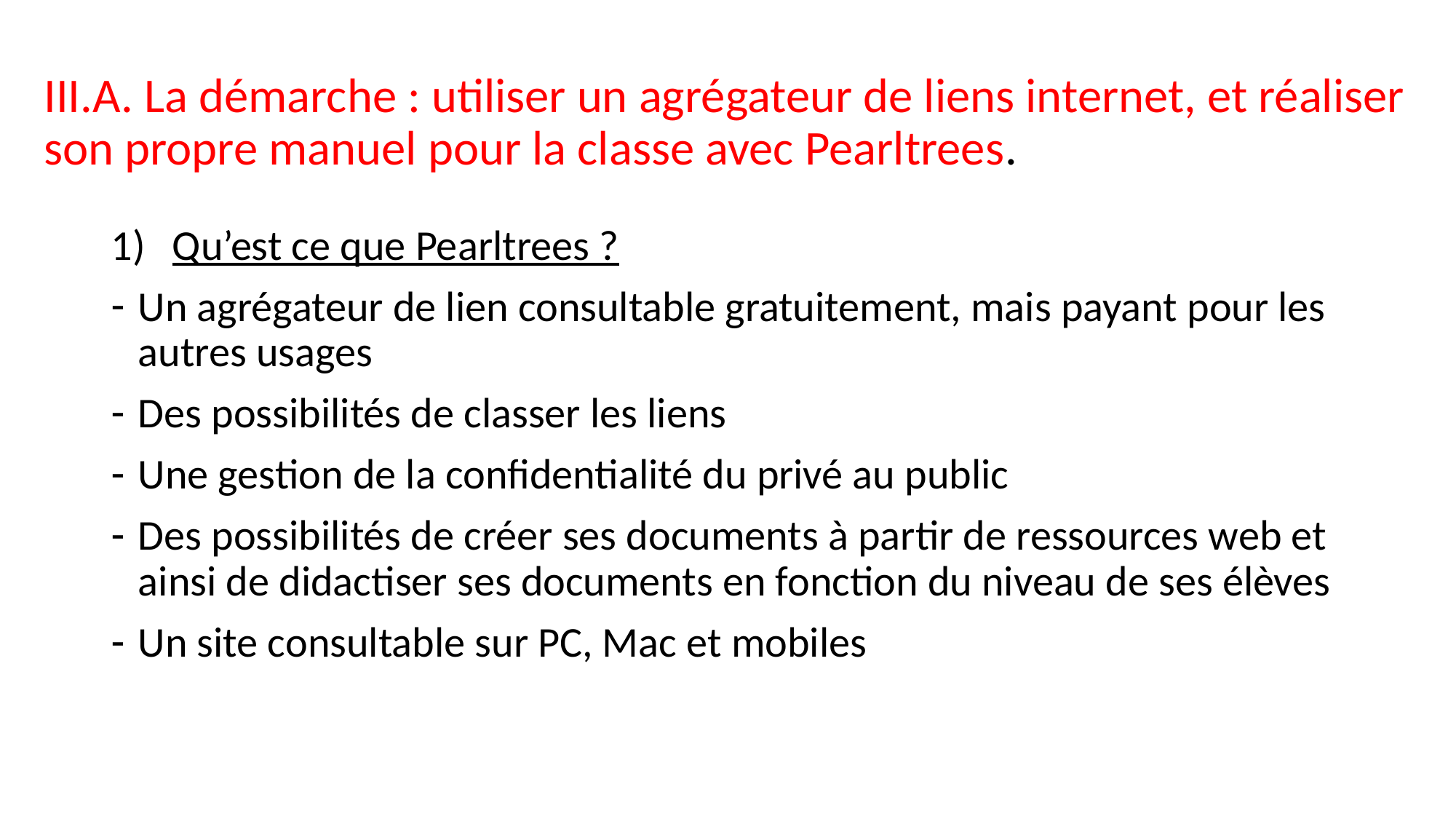

# III.A. La démarche : utiliser un agrégateur de liens internet, et réaliser son propre manuel pour la classe avec Pearltrees.
Qu’est ce que Pearltrees ?
Un agrégateur de lien consultable gratuitement, mais payant pour les autres usages
Des possibilités de classer les liens
Une gestion de la confidentialité du privé au public
Des possibilités de créer ses documents à partir de ressources web et ainsi de didactiser ses documents en fonction du niveau de ses élèves
Un site consultable sur PC, Mac et mobiles